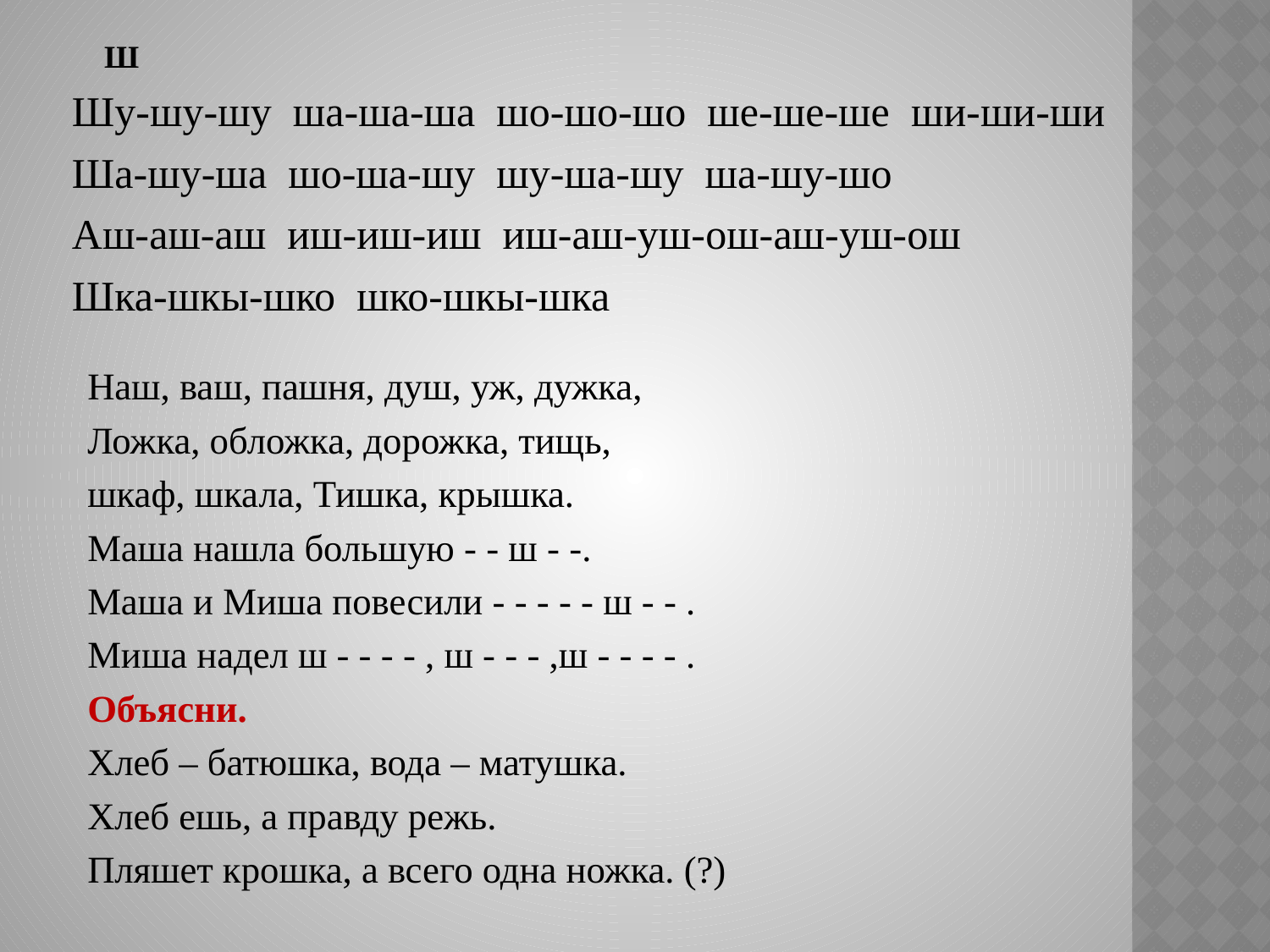

Ш
Шу-шу-шу  ша-ша-ша  шо-шо-шо  ше-ше-ше  ши-ши-ши
Ша-шу-ша  шо-ша-шу  шу-ша-шу  ша-шу-шо
Аш-аш-аш  иш-иш-иш  иш-аш-уш-ош-аш-уш-ош
Шка-шкы-шко  шко-шкы-шка
Наш, ваш, пашня, душ, уж, дужка,
Ложка, обложка, дорожка, тищь,
шкаф, шкала, Тишка, крышка.
Маша нашла большую - - ш - -.
Маша и Миша повесили - - - - - ш - - .
Миша надел ш - - - - , ш - - - ,ш - - - - .
Объясни.
Хлеб – батюшка, вода – матушка.
Хлеб ешь, а правду режь.
Пляшет крошка, а всего одна ножка. (?)